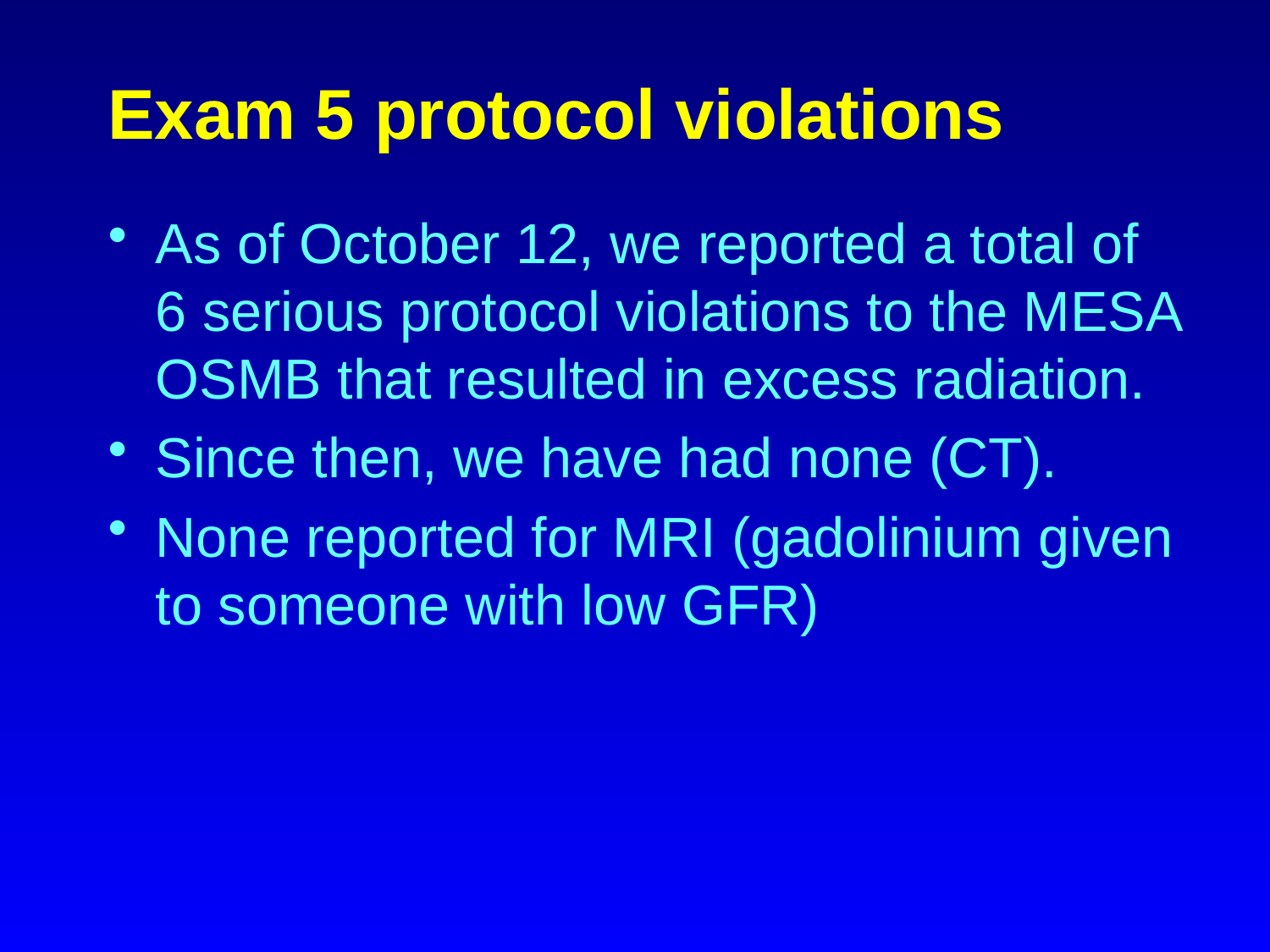

# Exam 5 protocol violations
As of October 12, we reported a total of 6 serious protocol violations to the MESA OSMB that resulted in excess radiation.
Since then, we have had none (CT).
None reported for MRI (gadolinium given to someone with low GFR)